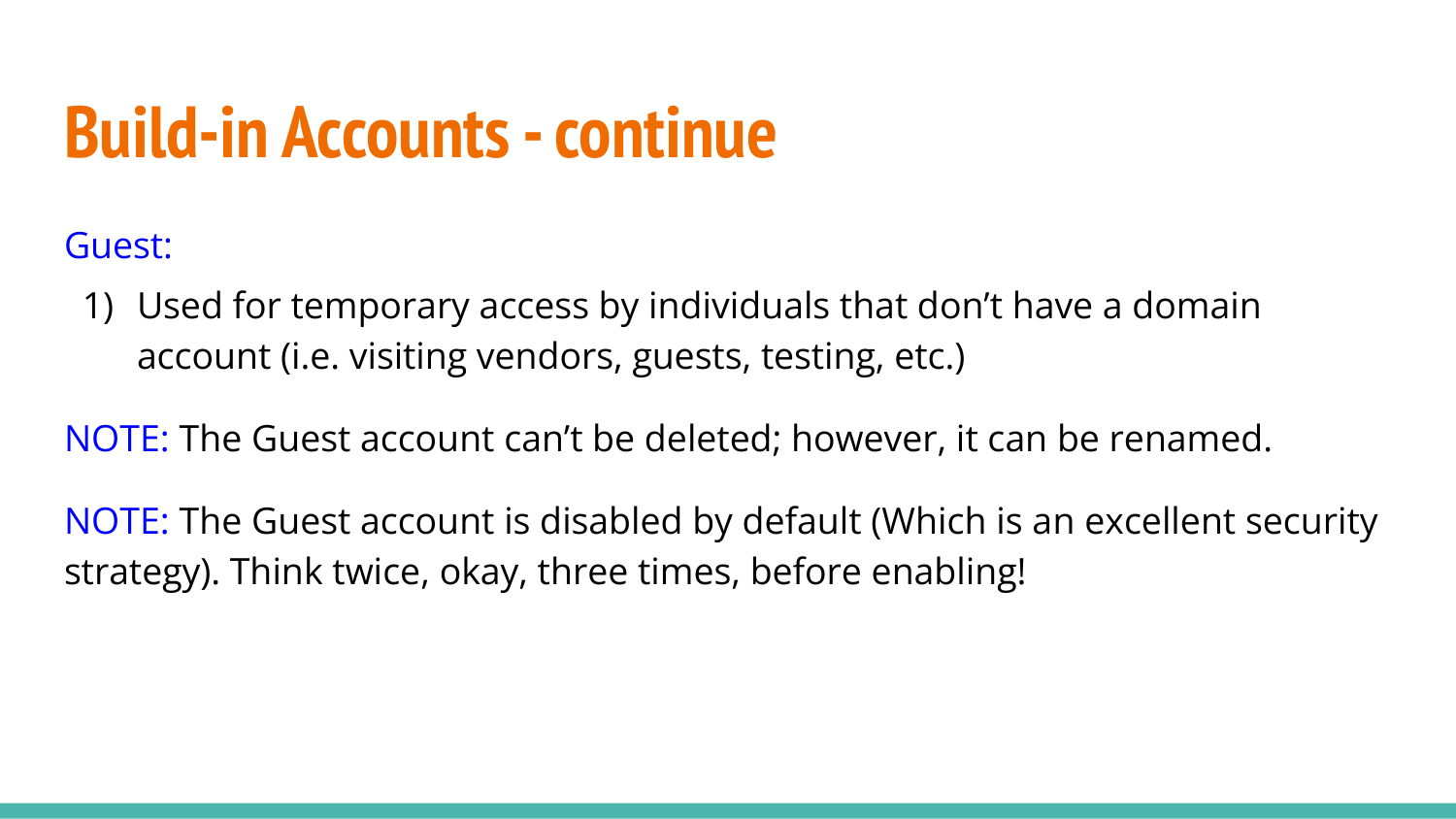

# Build-in Accounts - continue
Guest:
Used for temporary access by individuals that don’t have a domain account (i.e. visiting vendors, guests, testing, etc.)
NOTE: The Guest account can’t be deleted; however, it can be renamed.
NOTE: The Guest account is disabled by default (Which is an excellent security strategy). Think twice, okay, three times, before enabling!